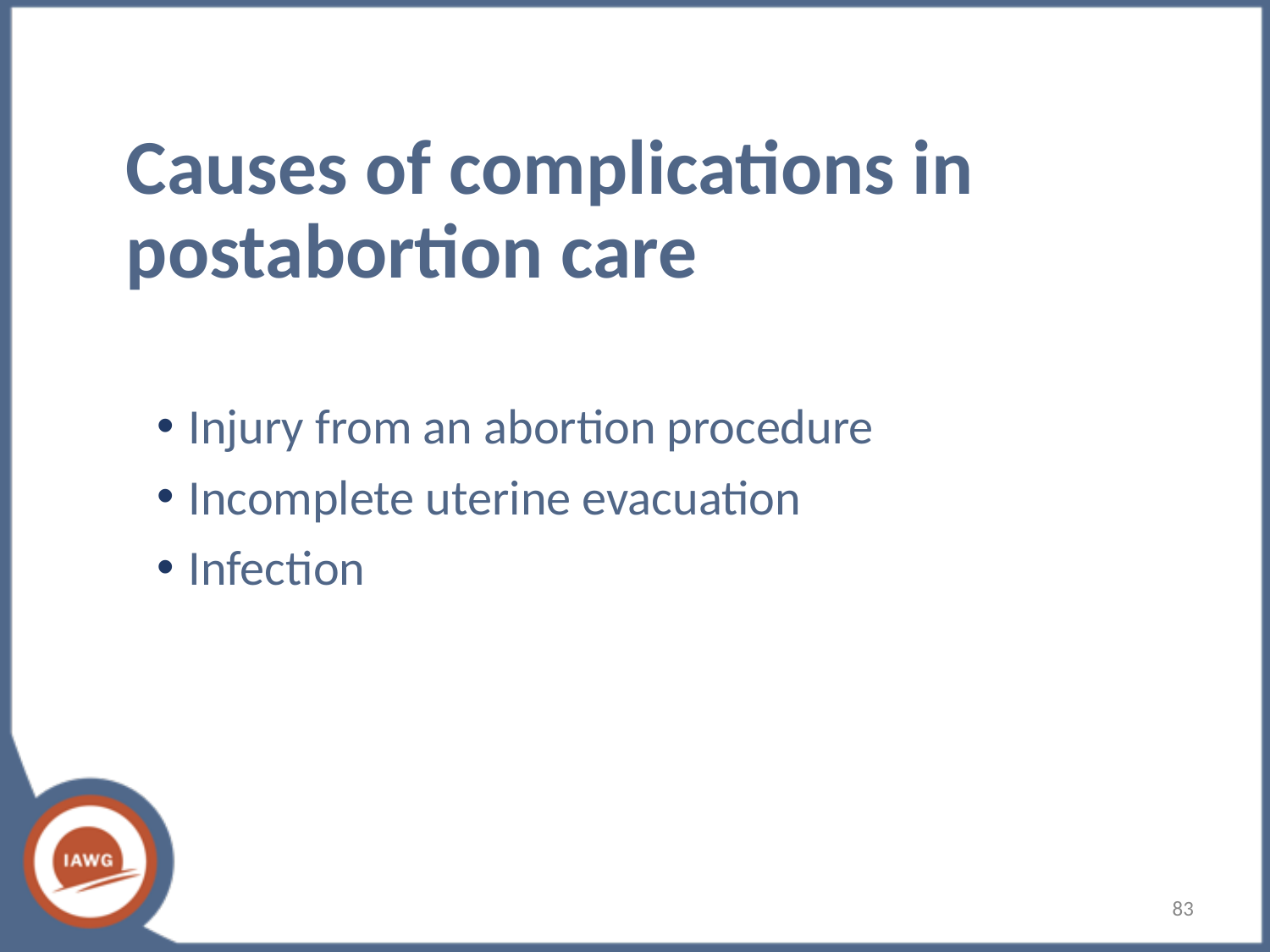

# Causes of complications in postabortion care
Injury from an abortion procedure
Incomplete uterine evacuation
Infection
83